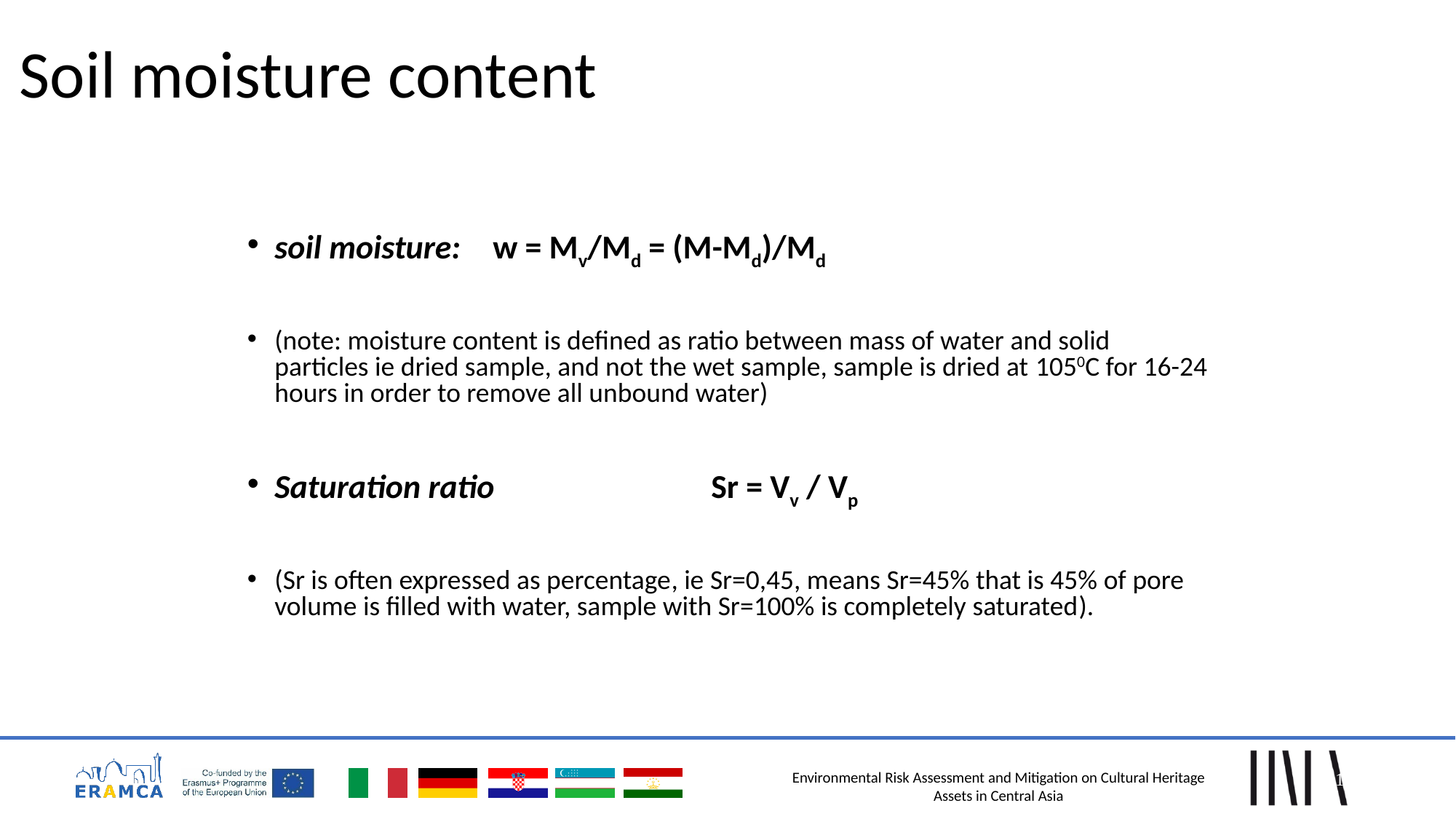

# Soil moisture content
soil moisture: 	w = Mv/Md = (M-Md)/Md

(note: moisture content is defined as ratio between mass of water and solid particles ie dried sample, and not the wet sample, sample is dried at 1050C for 16-24 hours in order to remove all unbound water)

Saturation ratio		Sr = Vv / Vp

(Sr is often expressed as percentage, ie Sr=0,45, means Sr=45% that is 45% of pore volume is filled with water, sample with Sr=100% is completely saturated).
11